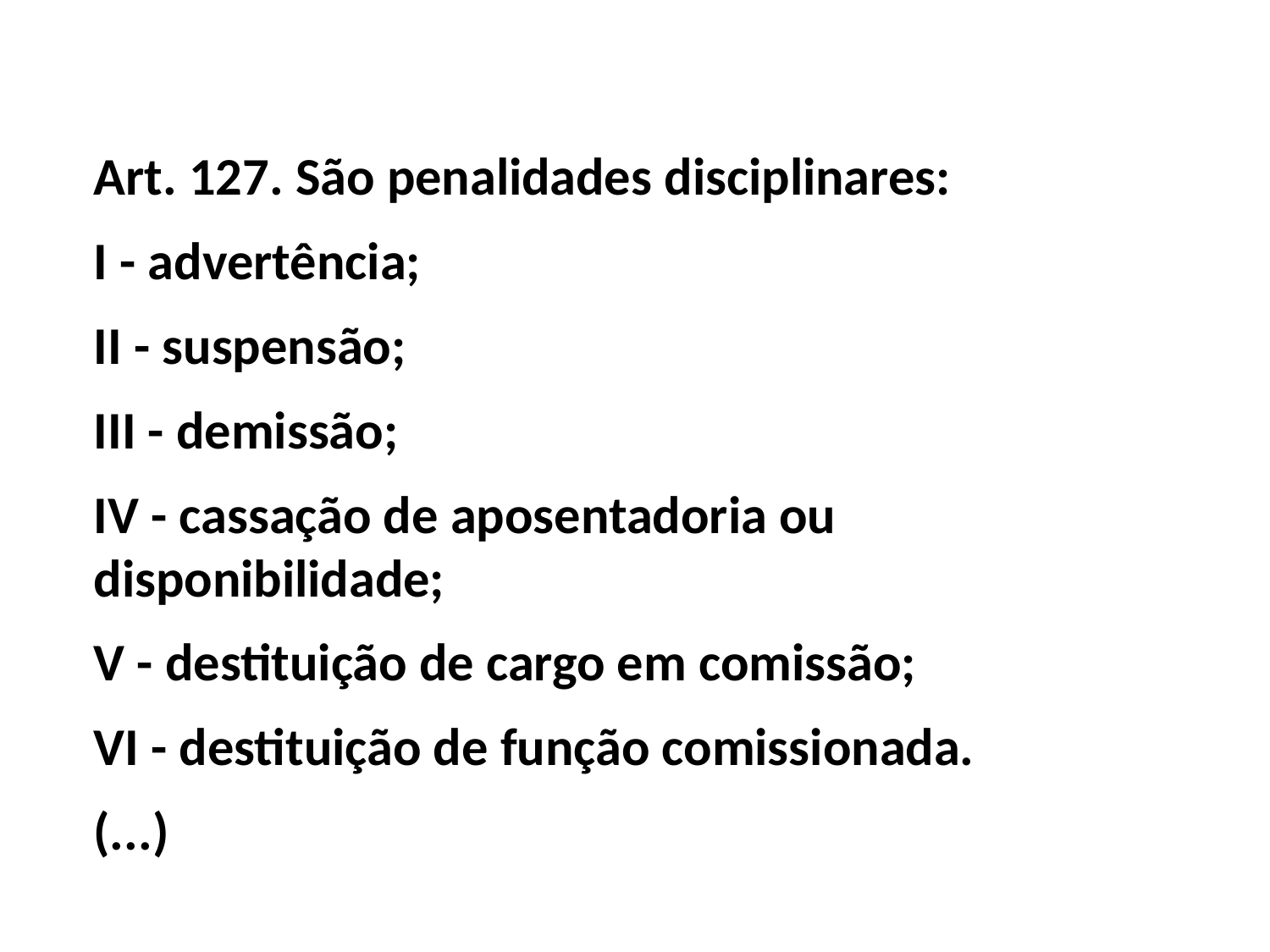

Art. 127. São penalidades disciplinares:
I - advertência;
II - suspensão;
III - demissão;
IV - cassação de aposentadoria ou disponibilidade;
V - destituição de cargo em comissão;
VI - destituição de função comissionada.
(...)